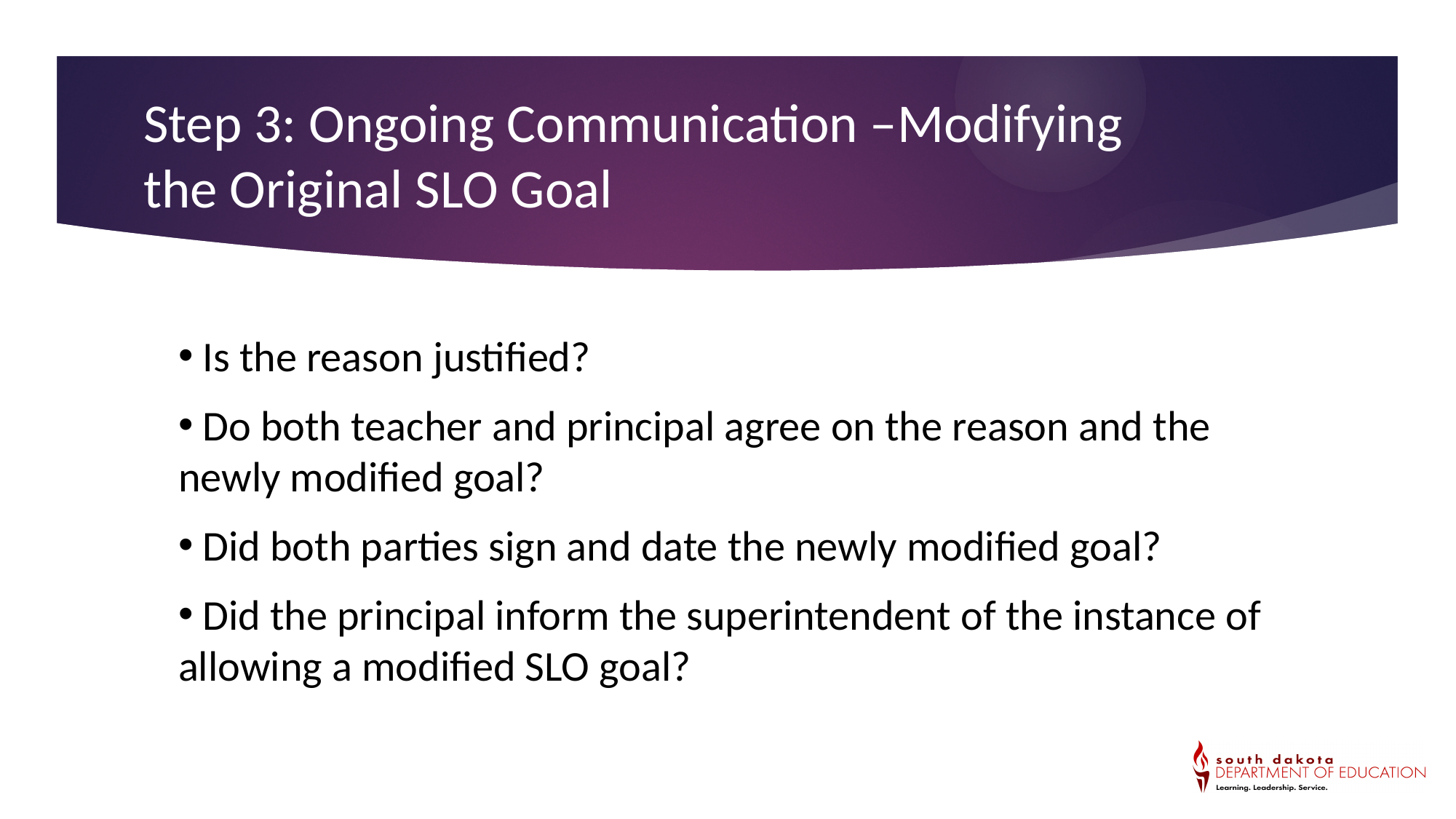

Step 3: Ongoing Communication –Modifying the Original SLO Goal
 Is the reason justified?

 Do both teacher and principal agree on the reason and the newly modified goal?

 Did both parties sign and date the newly modified goal?

 Did the principal inform the superintendent of the instance of allowing a modified SLO goal?